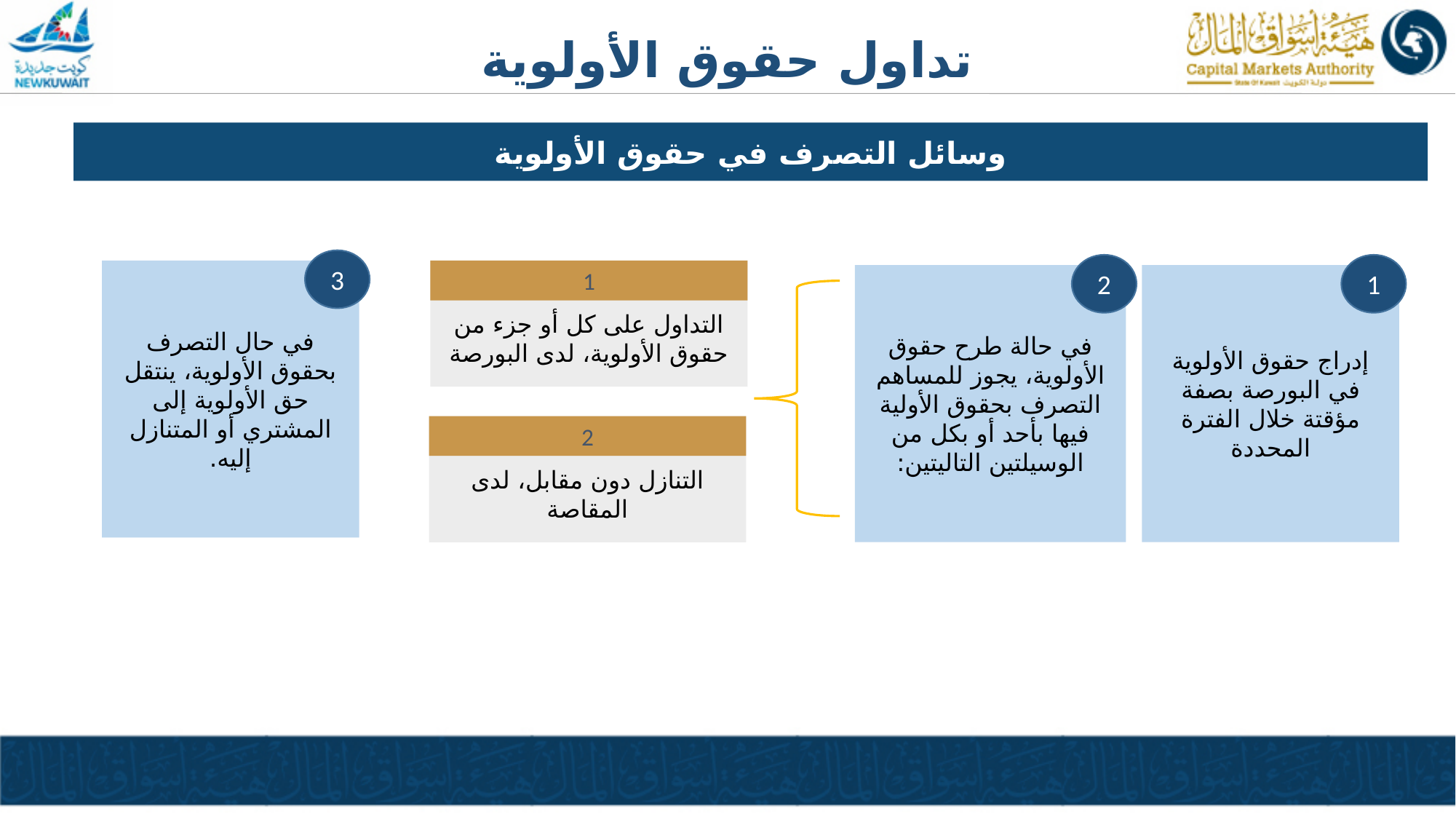

تداول حقوق الأولوية
وسائل التصرف في حقوق الأولوية
3
2
1
في حال التصرف بحقوق الأولوية، ينتقل حق الأولوية إلى المشتري أو المتنازل إليه.

التداول على كل أو جزء من حقوق الأولوية، لدى البورصة
1
في حالة طرح حقوق الأولوية، يجوز للمساهم التصرف بحقوق الأولية فيها بأحد أو بكل من الوسيلتين التاليتين:
إدراج حقوق الأولوية في البورصة بصفة مؤقتة خلال الفترة المحددة

التنازل دون مقابل، لدى المقاصة
2